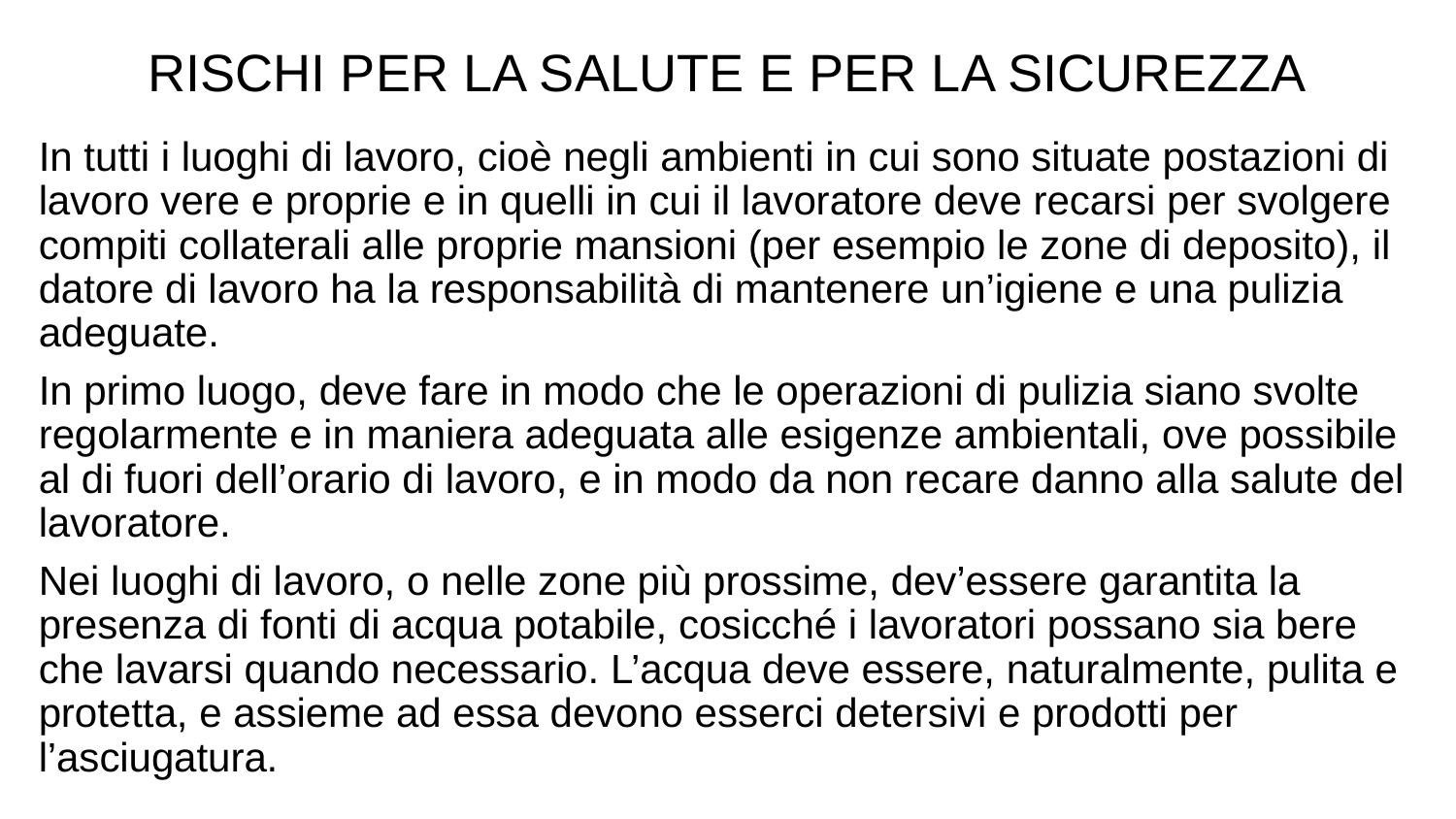

RISCHI PER LA SALUTE E PER LA SICUREZZA

In tutti i luoghi di lavoro, cioè negli ambienti in cui sono situate postazioni di lavoro vere e proprie e in quelli in cui il lavoratore deve recarsi per svolgere compiti collaterali alle proprie mansioni (per esempio le zone di deposito), il datore di lavoro ha la responsabilità di mantenere un’igiene e una pulizia adeguate.
In primo luogo, deve fare in modo che le operazioni di pulizia siano svolte regolarmente e in maniera adeguata alle esigenze ambientali, ove possibile al di fuori dell’orario di lavoro, e in modo da non recare danno alla salute del lavoratore.
Nei luoghi di lavoro, o nelle zone più prossime, dev’essere garantita la presenza di fonti di acqua potabile, cosicché i lavoratori possano sia bere che lavarsi quando necessario. L’acqua deve essere, naturalmente, pulita e protetta, e assieme ad essa devono esserci detersivi e prodotti per l’asciugatura.